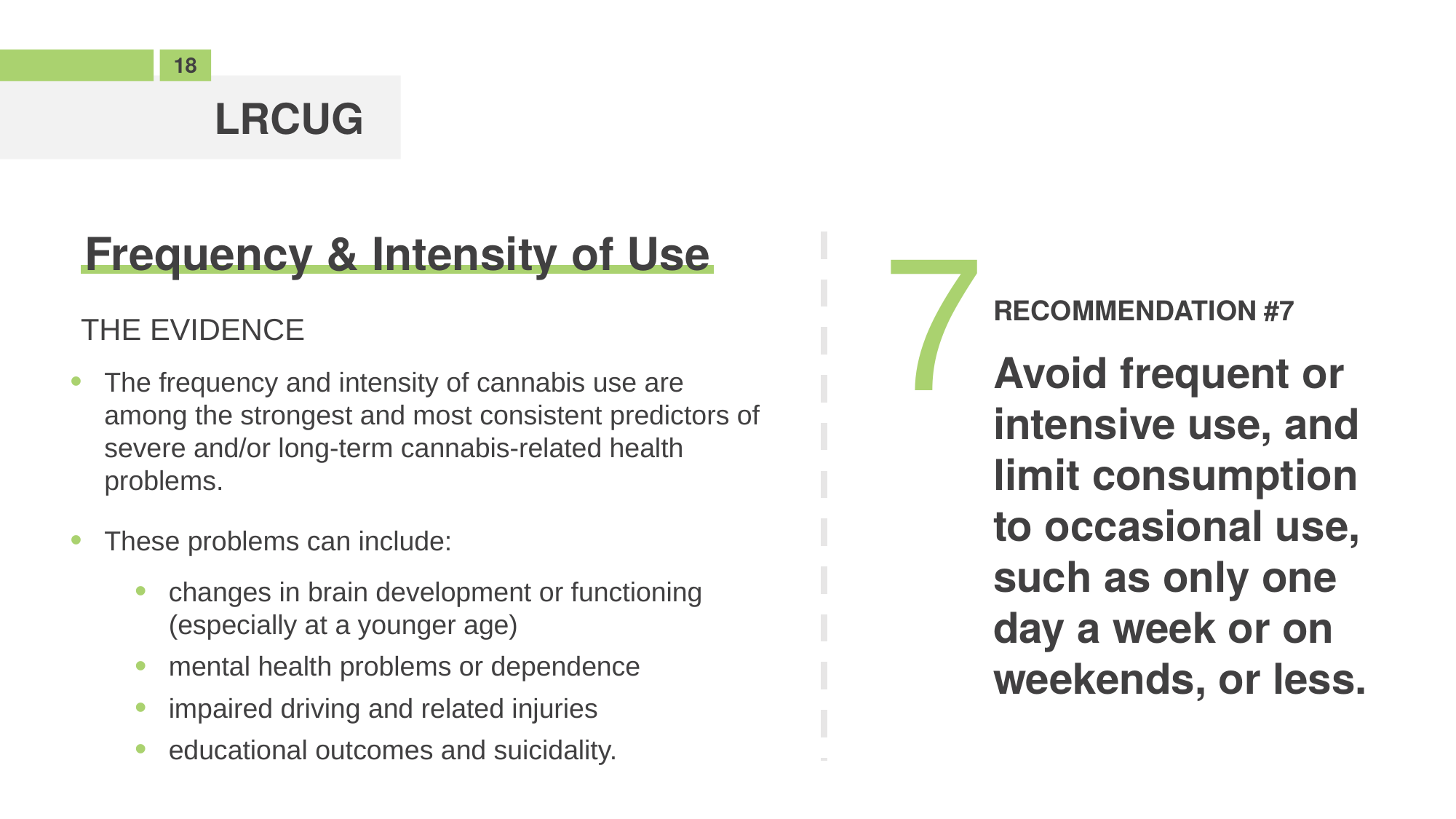

18

LRCUG
7
RECOMMENDATION #7
Avoid frequent or intensive use, and limit consumption to occasional use, such as only one day a week or on weekends, or less.
Frequency & Intensity of Use
THE EVIDENCE
The frequency and intensity of cannabis use are among the strongest and most consistent predictors of severe and/or long-term cannabis-related health problems.
These problems can include:
changes in brain development or functioning (especially at a younger age)
mental health problems or dependence
impaired driving and related injuries
educational outcomes and suicidality.